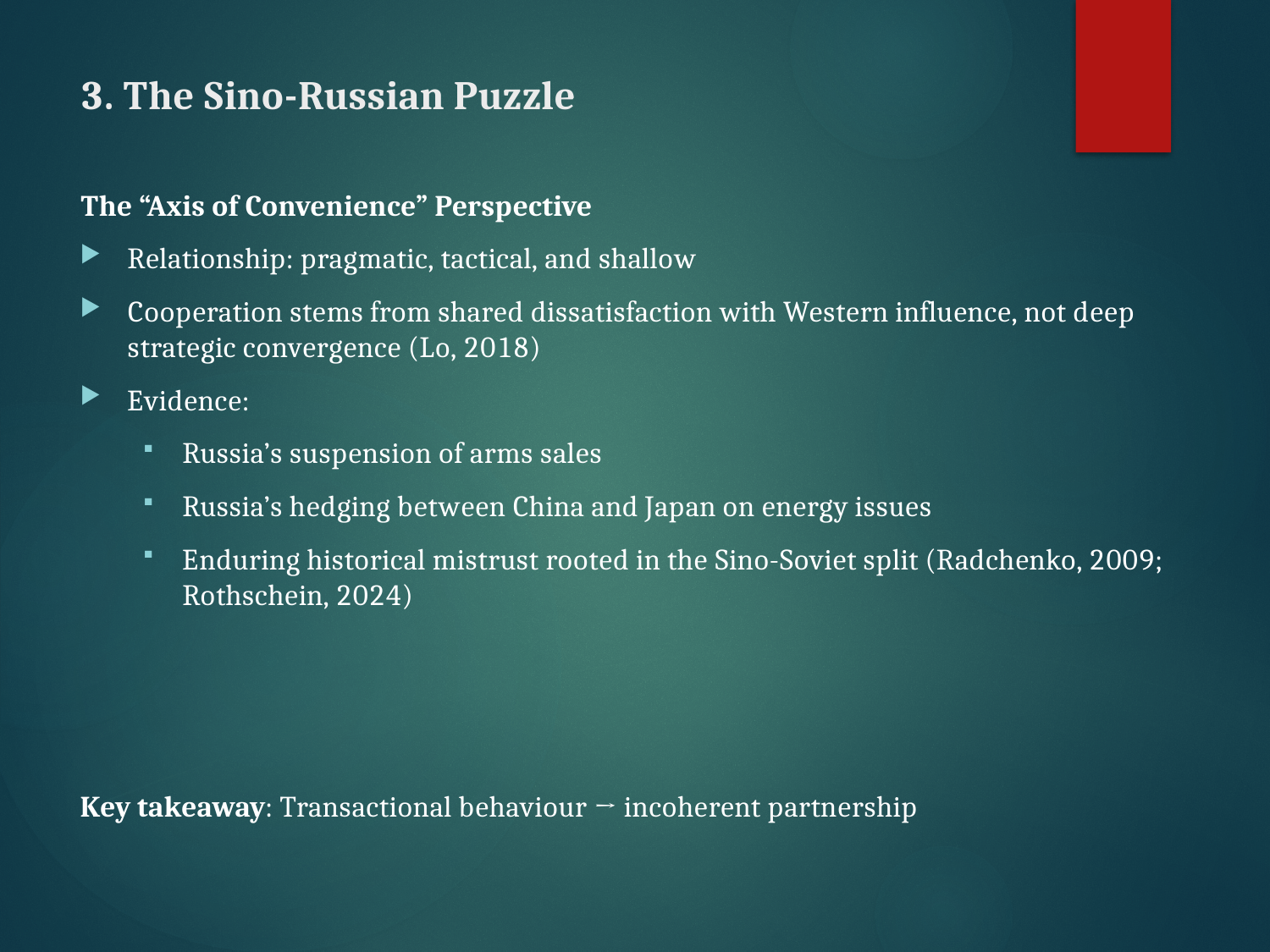

# 3. The Sino-Russian Puzzle
The “Axis of Convenience” Perspective
Relationship: pragmatic, tactical, and shallow
Cooperation stems from shared dissatisfaction with Western influence, not deep strategic convergence (Lo, 2018)
Evidence:
Russia’s suspension of arms sales
Russia’s hedging between China and Japan on energy issues
Enduring historical mistrust rooted in the Sino-Soviet split (Radchenko, 2009; Rothschein, 2024)

Key takeaway: Transactional behaviour → incoherent partnership